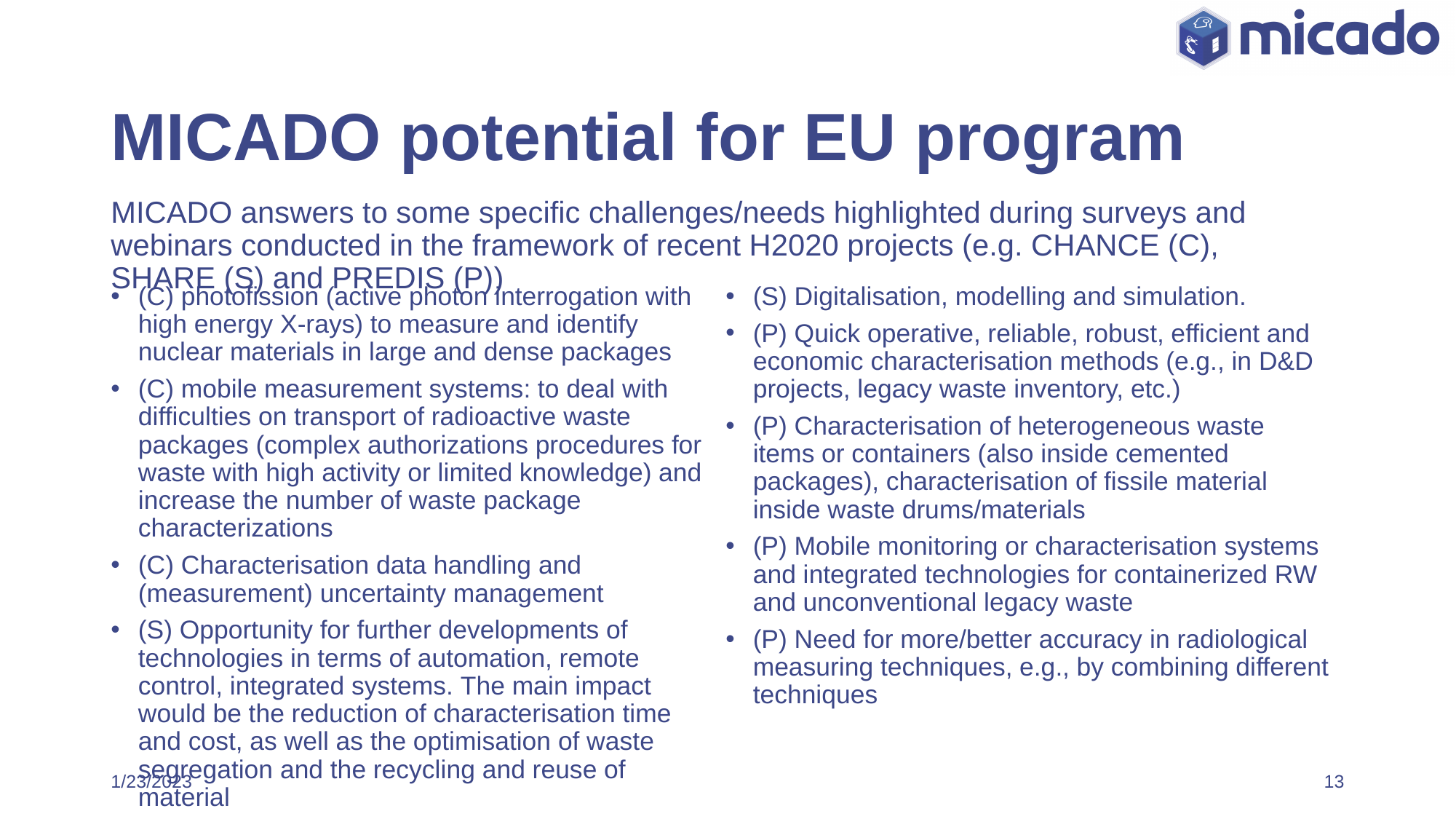

# MICADO potential for EU program
MICADO answers to some specific challenges/needs highlighted during surveys and webinars conducted in the framework of recent H2020 projects (e.g. CHANCE (C), SHARE (S) and PREDIS (P))
(S) Digitalisation, modelling and simulation.
(P) Quick operative, reliable, robust, efficient and economic characterisation methods (e.g., in D&D projects, legacy waste inventory, etc.)
(P) Characterisation of heterogeneous waste items or containers (also inside cemented packages), characterisation of fissile material inside waste drums/materials
(P) Mobile monitoring or characterisation systems and integrated technologies for containerized RW and unconventional legacy waste
(P) Need for more/better accuracy in radiological measuring techniques, e.g., by combining different techniques
(C) photofission (active photon interrogation with high energy X-rays) to measure and identify nuclear materials in large and dense packages
(C) mobile measurement systems: to deal with difficulties on transport of radioactive waste packages (complex authorizations procedures for waste with high activity or limited knowledge) and increase the number of waste package characterizations
(C) Characterisation data handling and (measurement) uncertainty management
(S) Opportunity for further developments of technologies in terms of automation, remote control, integrated systems. The main impact would be the reduction of characterisation time and cost, as well as the optimisation of waste segregation and the recycling and reuse of material
1/23/2023
13